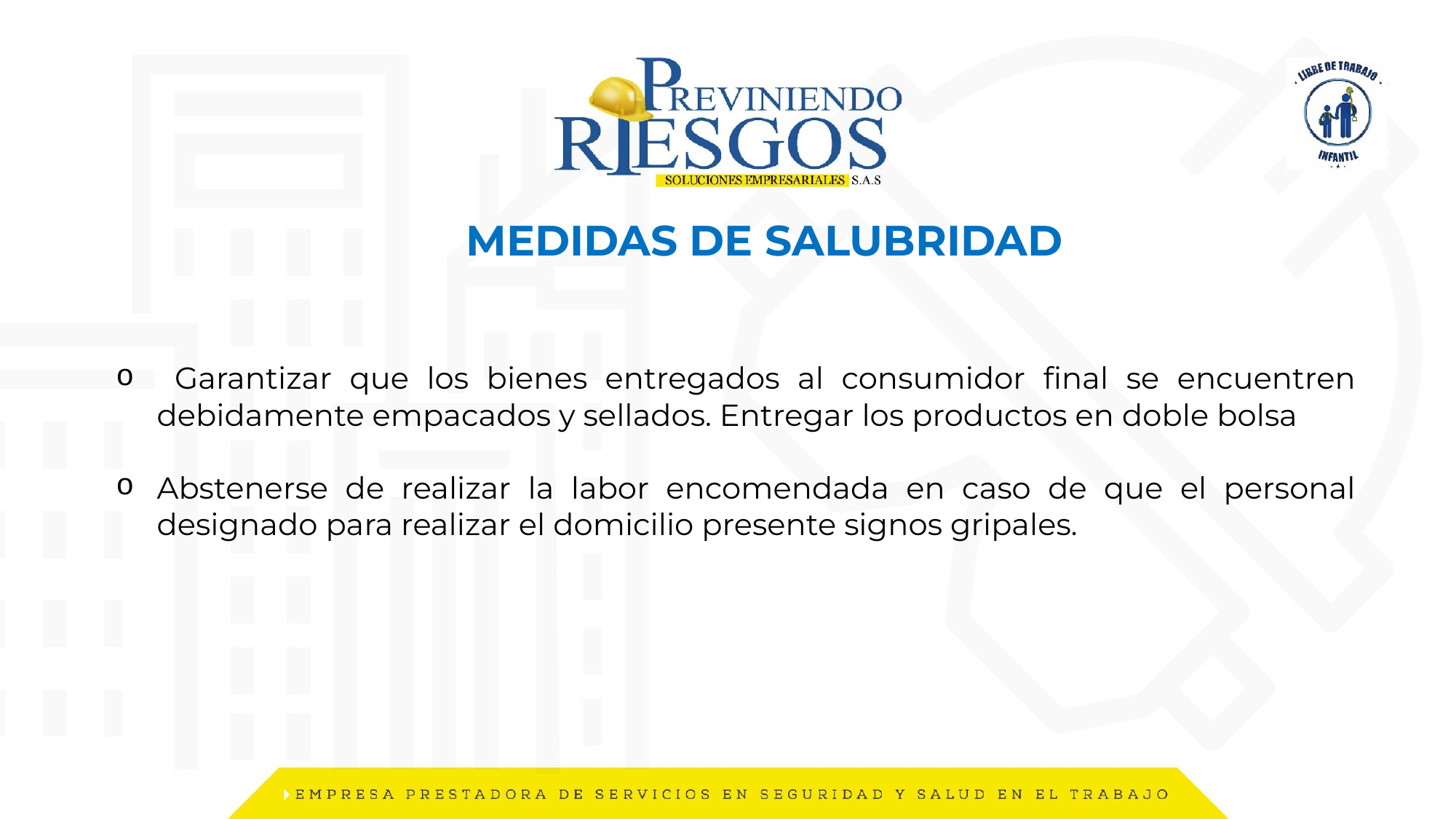

MEDIDAS DE SALUBRIDAD

 Garantizar que los bienes entregados al consumidor final se encuentren debidamente empacados y sellados. Entregar los productos en doble bolsa

Abstenerse de realizar la labor encomendada en caso de que el personal designado para realizar el domicilio presente signos gripales.